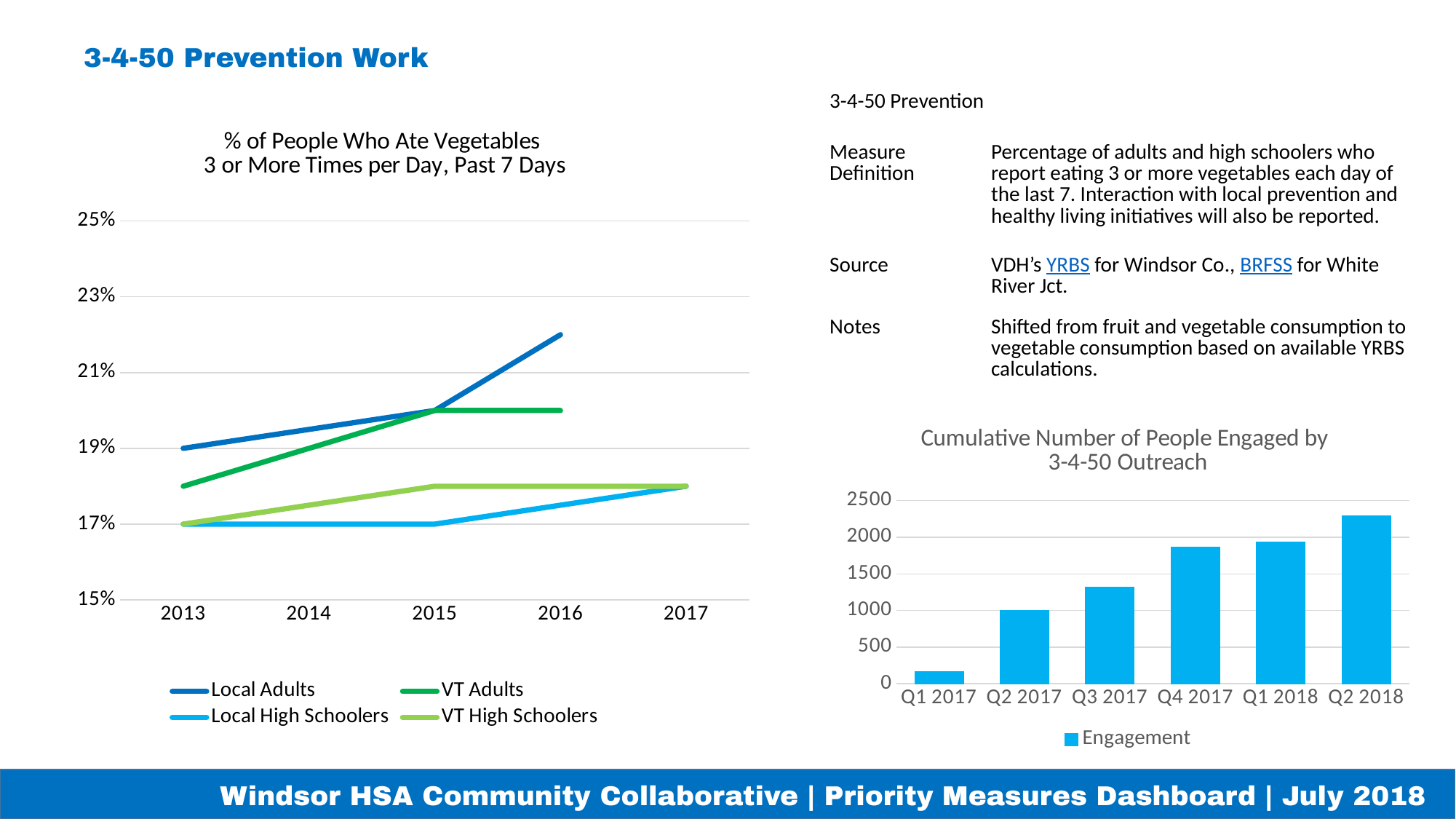

3-4-50 Prevention Work
| 3-4-50 Prevention |  |
| --- | --- |
| Measure Definition | Percentage of adults and high schoolers who report eating 3 or more vegetables each day of the last 7. Interaction with local prevention and healthy living initiatives will also be reported. |
| Source | VDH’s YRBS for Windsor Co., BRFSS for White River Jct. |
| Notes | Shifted from fruit and vegetable consumption to vegetable consumption based on available YRBS calculations. |

### Chart: % of People Who Ate Vegetables
3 or More Times per Day, Past 7 Days

| Category | Local Adults | VT Adults | Local High Schoolers | VT High Schoolers |
|---|---|---|---|---|
| 2013 | 0.19 | 0.18 | 0.17 | 0.17 |
| 2014 | None | None | None | None |
| 2015 | 0.2 | 0.2 | 0.17 | 0.18 |
| 2016 | 0.22 | 0.2 | None | None |
| 2017 | None | None | 0.18 | 0.18 |

### Chart: Cumulative Number of People Engaged by 3-4-50 Outreach

| Category | Engagement |
|---|---|
| Q1 2017 | 161.0 |
| Q2 2017 | 999.0 |
| Q3 2017 | 1322.0 |
| Q4 2017 | 1869.0 |
| Q1 2018 | 1934.0 |
| Q2 2018 | 2290.0 |
Windsor HSA Community Collaborative | Priority Measures Dashboard | July 2018